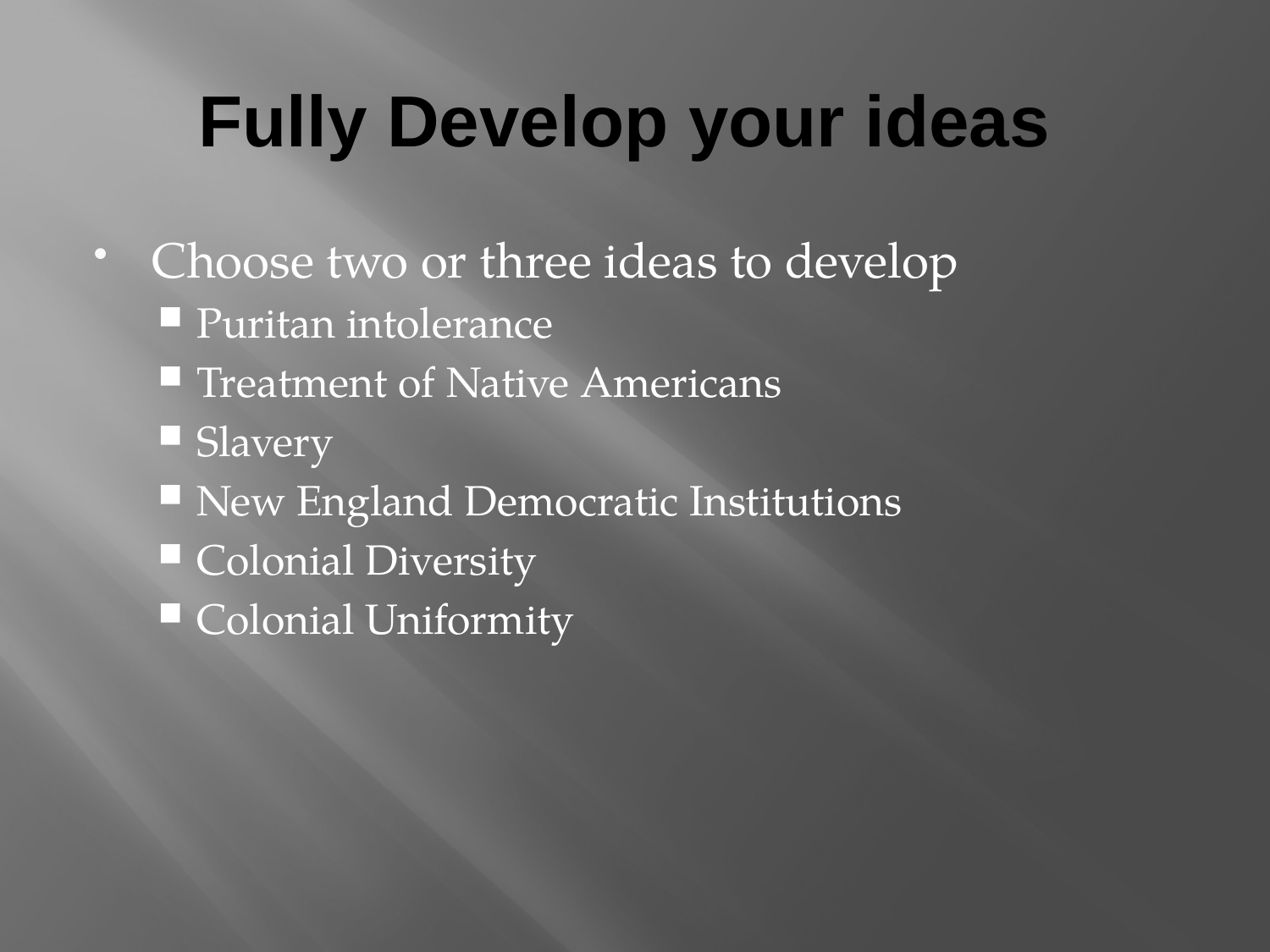

# Fully Develop your ideas
Choose two or three ideas to develop
Puritan intolerance
Treatment of Native Americans
Slavery
New England Democratic Institutions
Colonial Diversity
Colonial Uniformity